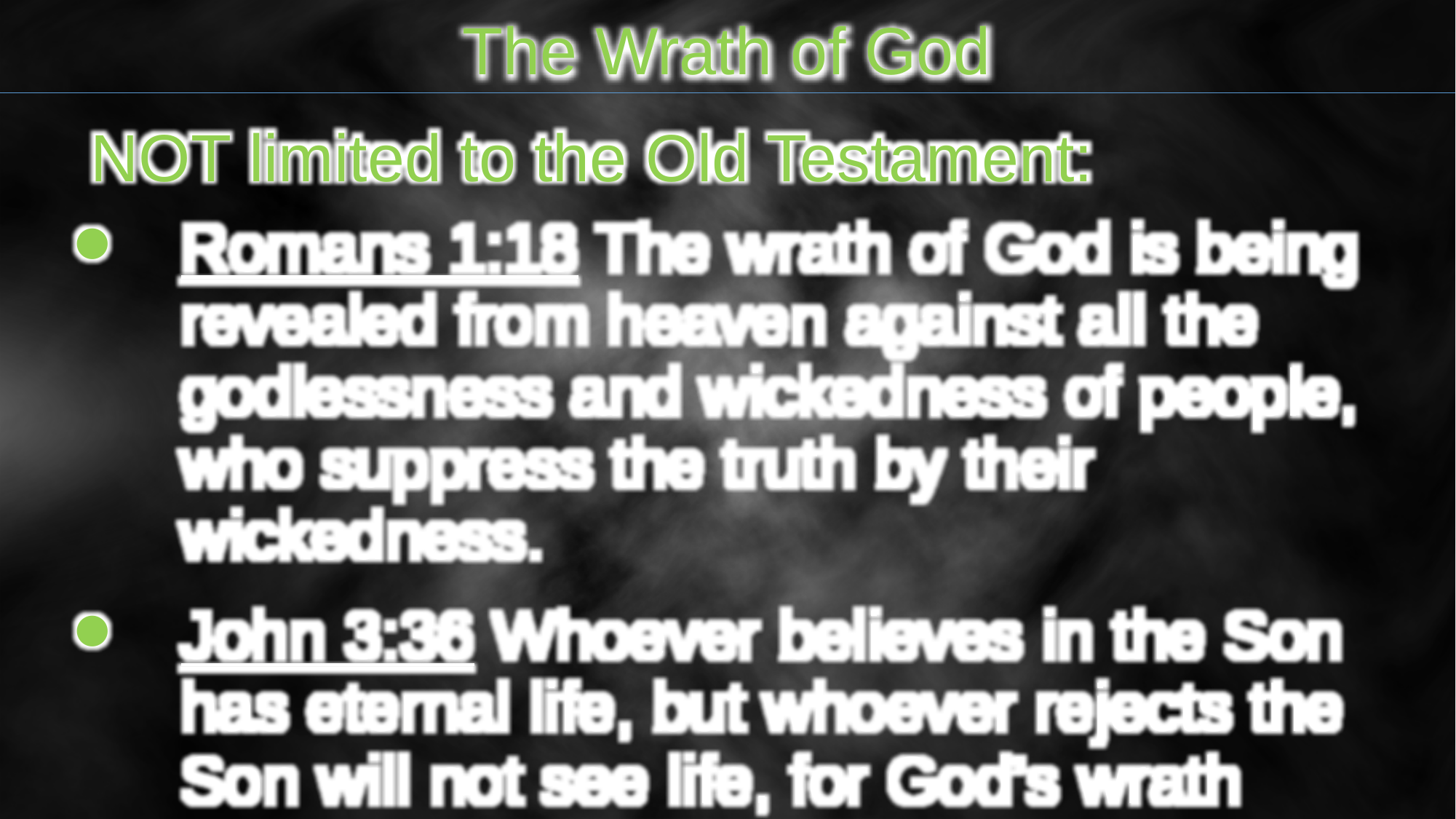

The Wrath of God
 NOT limited to the Old Testament:
Romans 1:18 The wrath of God is being revealed from heaven against all the godlessness and wickedness of people, who suppress the truth by their wickedness.
John 3:36 Whoever believes in the Son has eternal life, but whoever rejects the Son will not see life, for God’s wrath remains on them.